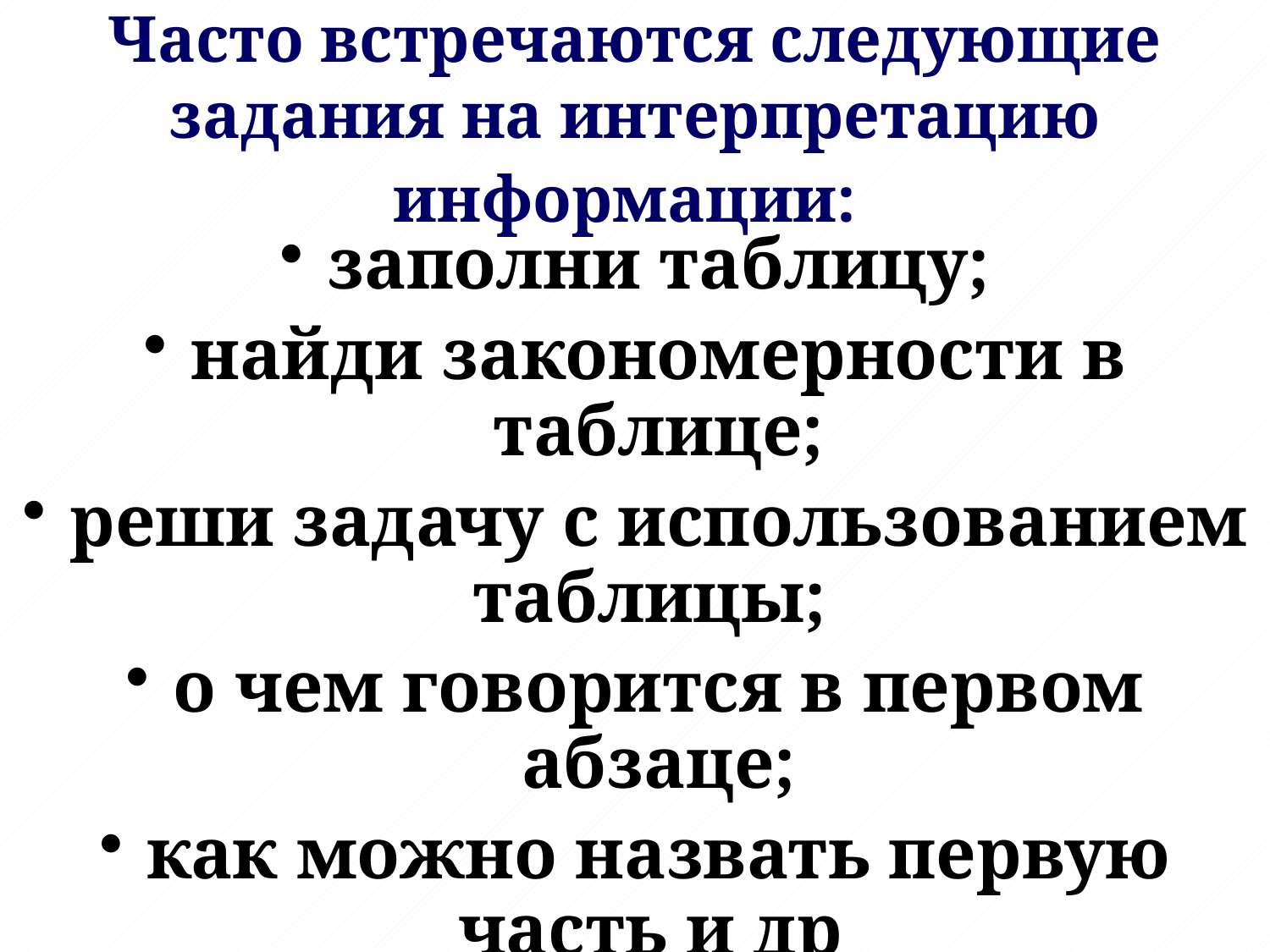

# Часто встречаются следующие задания на интерпретацию информации:
заполни таблицу;
найди закономерности в таблице;
реши задачу с использованием таблицы;
о чем говорится в первом абзаце;
как можно назвать первую часть и др